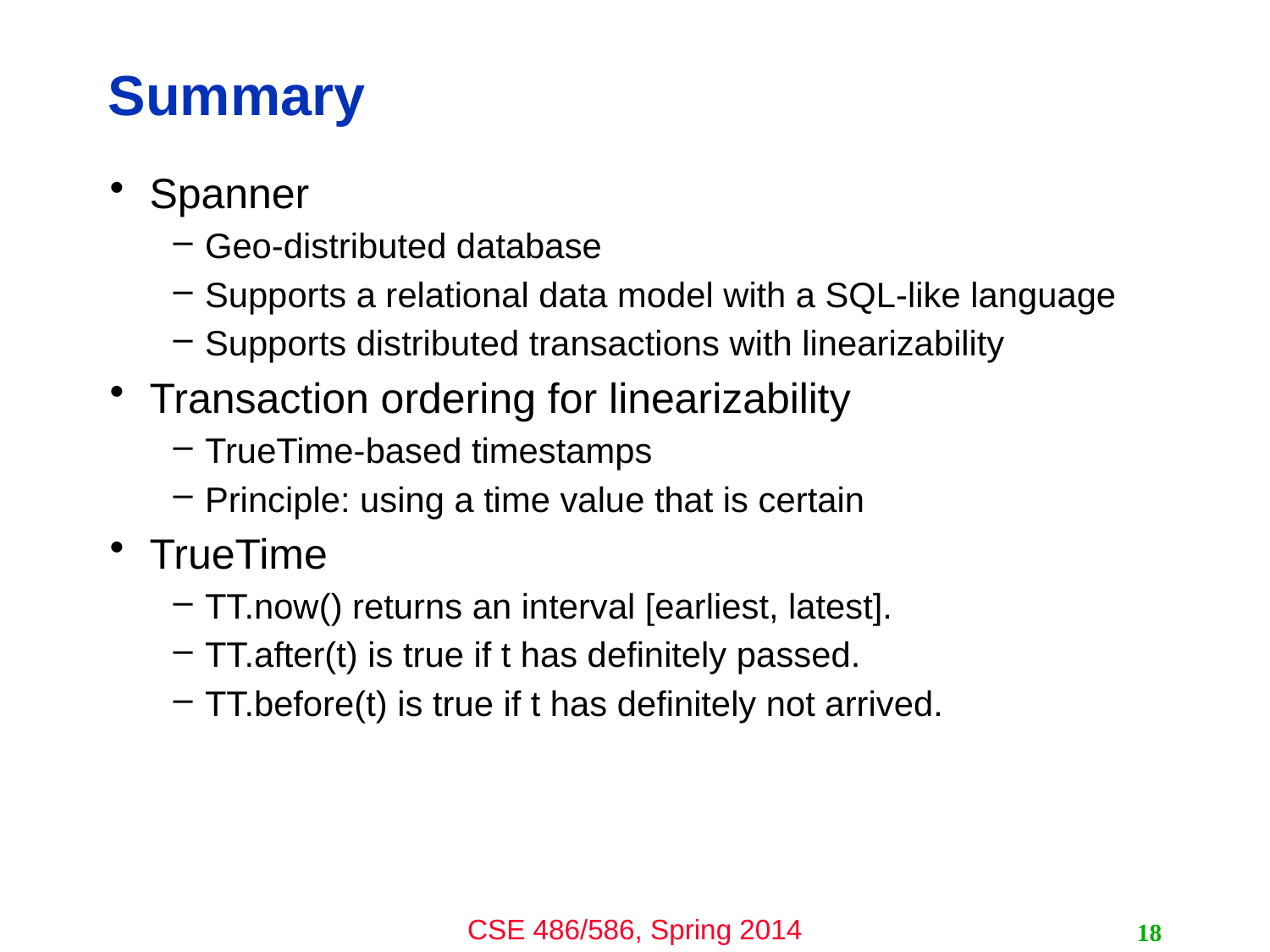

# Summary
Spanner
Geo-distributed database
Supports a relational data model with a SQL-like language
Supports distributed transactions with linearizability
Transaction ordering for linearizability
TrueTime-based timestamps
Principle: using a time value that is certain
TrueTime
TT.now() returns an interval [earliest, latest].
TT.after(t) is true if t has definitely passed.
TT.before(t) is true if t has definitely not arrived.
18